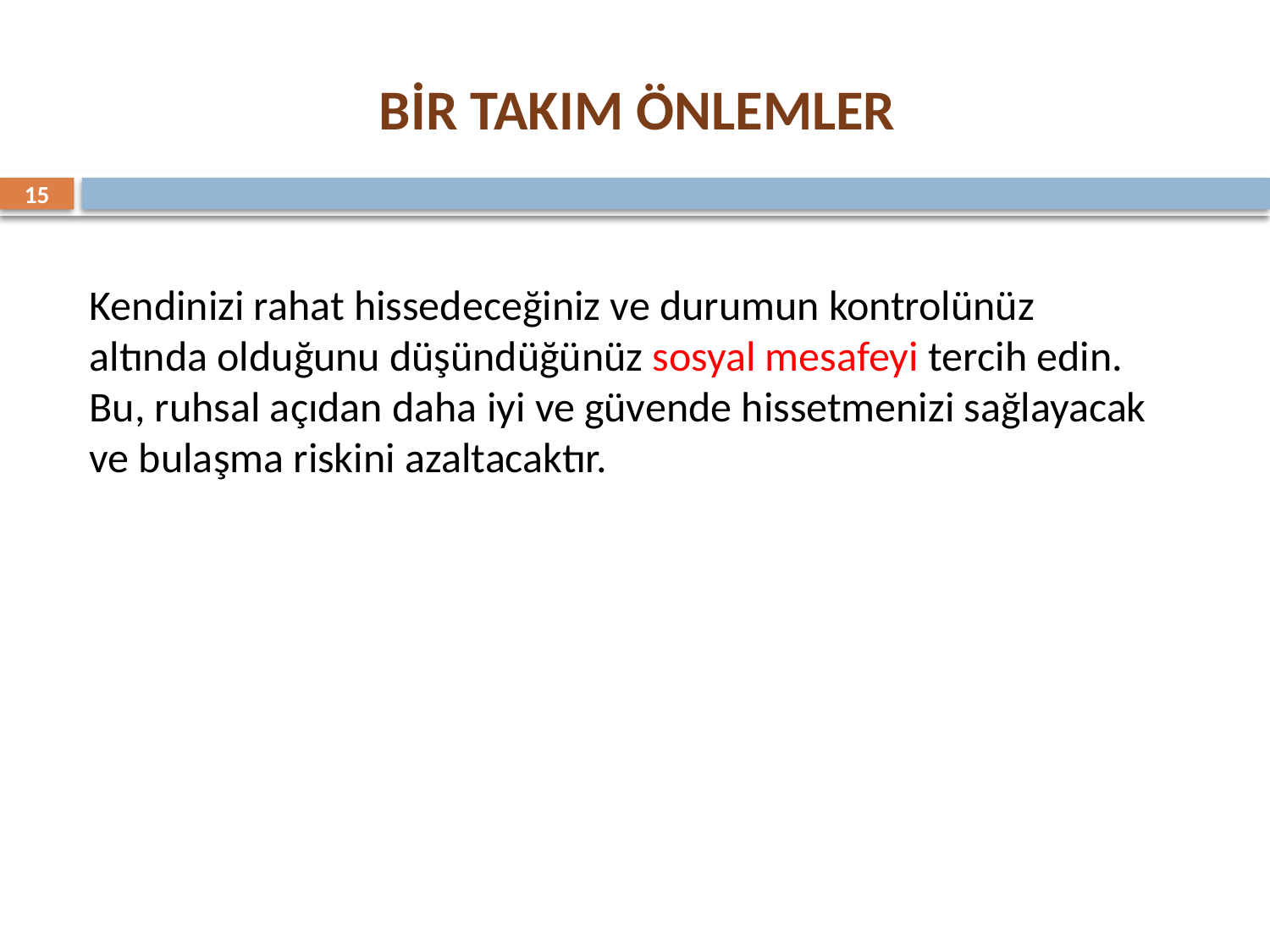

# BİR TAKIM ÖNLEMLER
15
	Kendinizi rahat hissedeceğiniz ve durumun kontrolünüz altında olduğunu düşündüğünüz sosyal mesafeyi tercih edin. Bu, ruhsal açıdan daha iyi ve güvende hissetmenizi sağlayacak ve bulaşma riskini azaltacaktır.